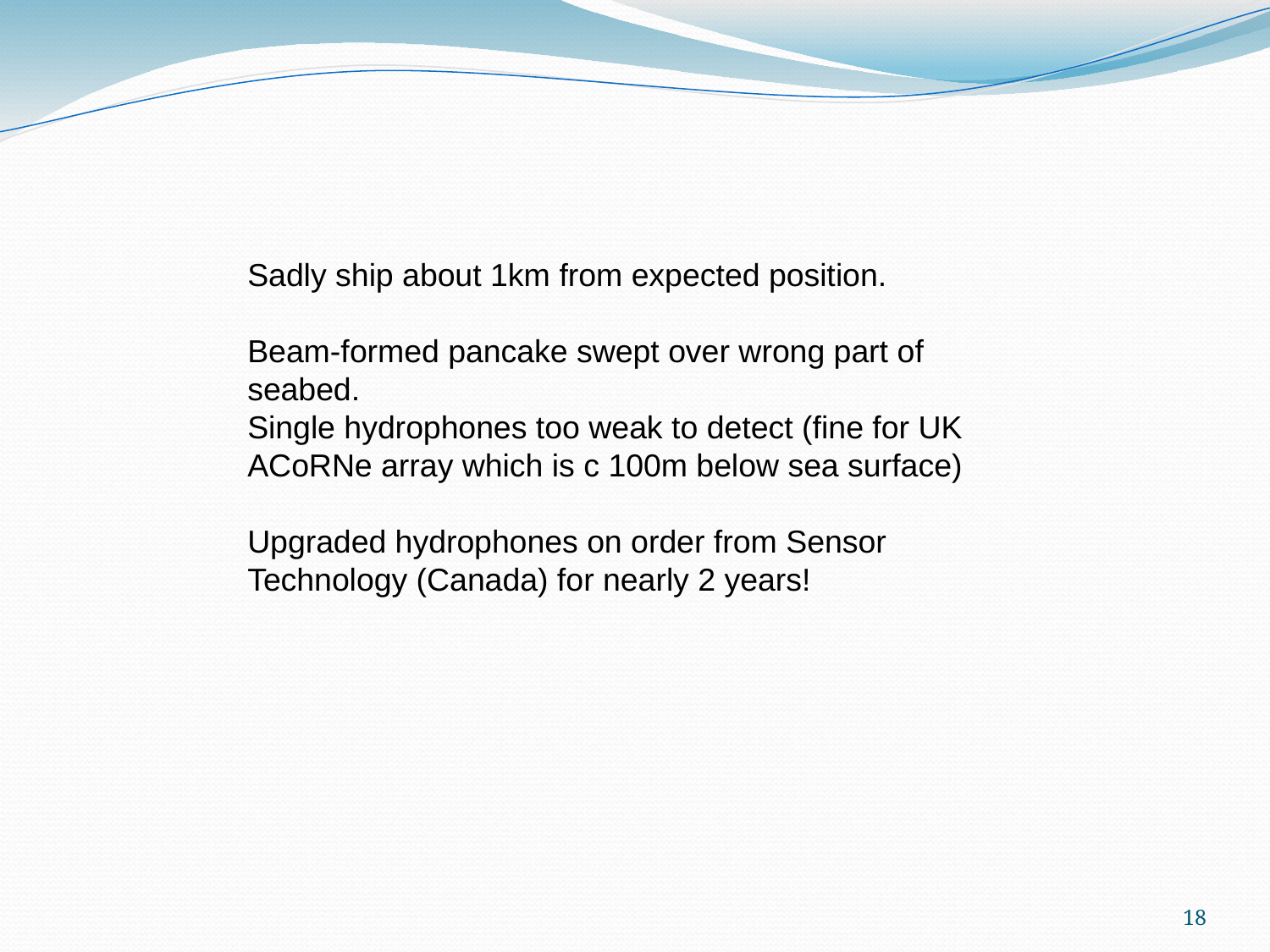

Sadly ship about 1km from expected position.

Beam-formed pancake swept over wrong part of seabed.
Single hydrophones too weak to detect (fine for UK ACoRNe array which is c 100m below sea surface)

Upgraded hydrophones on order from Sensor Technology (Canada) for nearly 2 years!
18